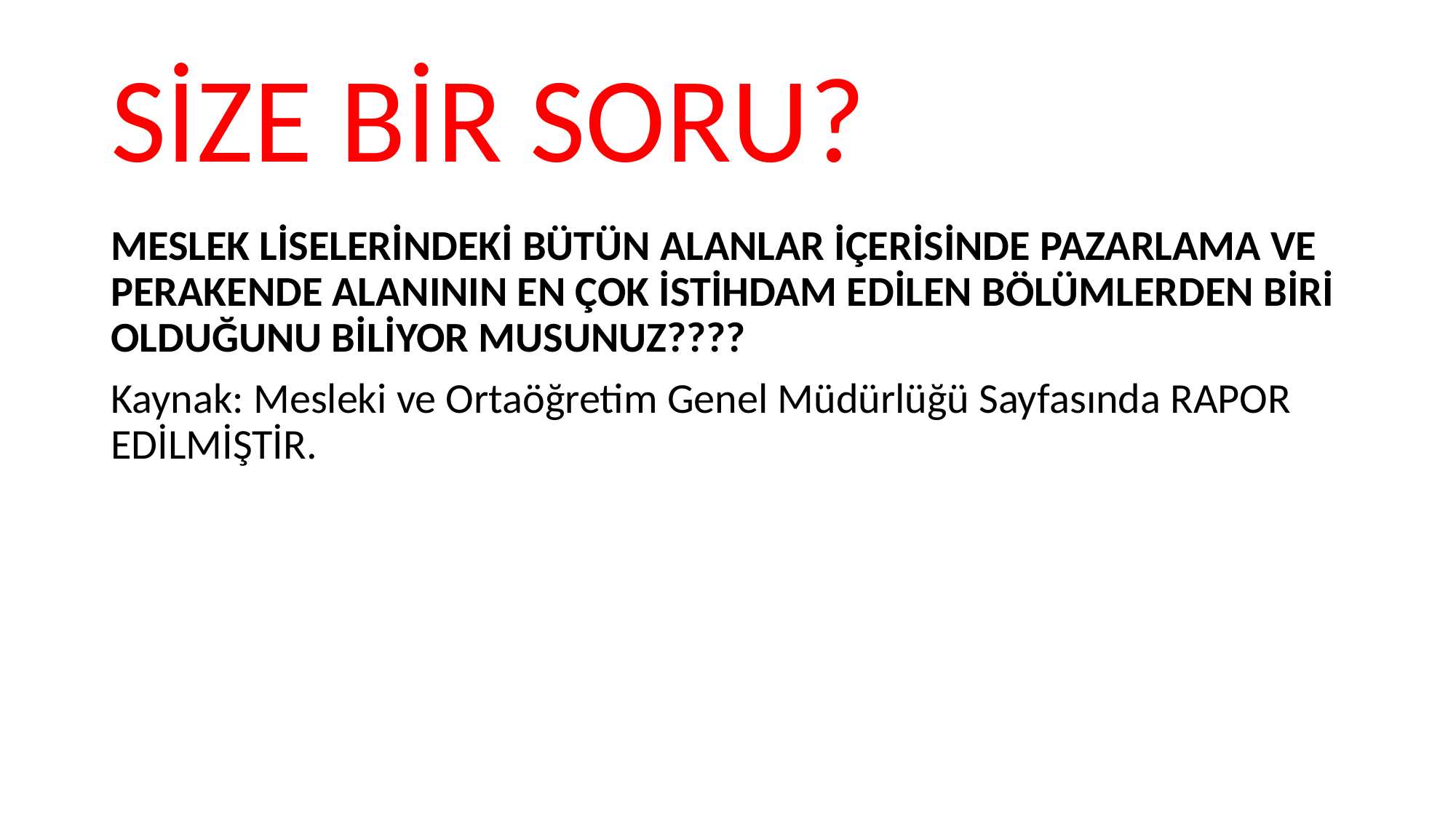

# SİZE BİR SORU?
MESLEK LİSELERİNDEKİ BÜTÜN ALANLAR İÇERİSİNDE PAZARLAMA VE PERAKENDE ALANININ EN ÇOK İSTİHDAM EDİLEN BÖLÜMLERDEN BİRİ OLDUĞUNU BİLİYOR MUSUNUZ????
Kaynak: Mesleki ve Ortaöğretim Genel Müdürlüğü Sayfasında RAPOR EDİLMİŞTİR.